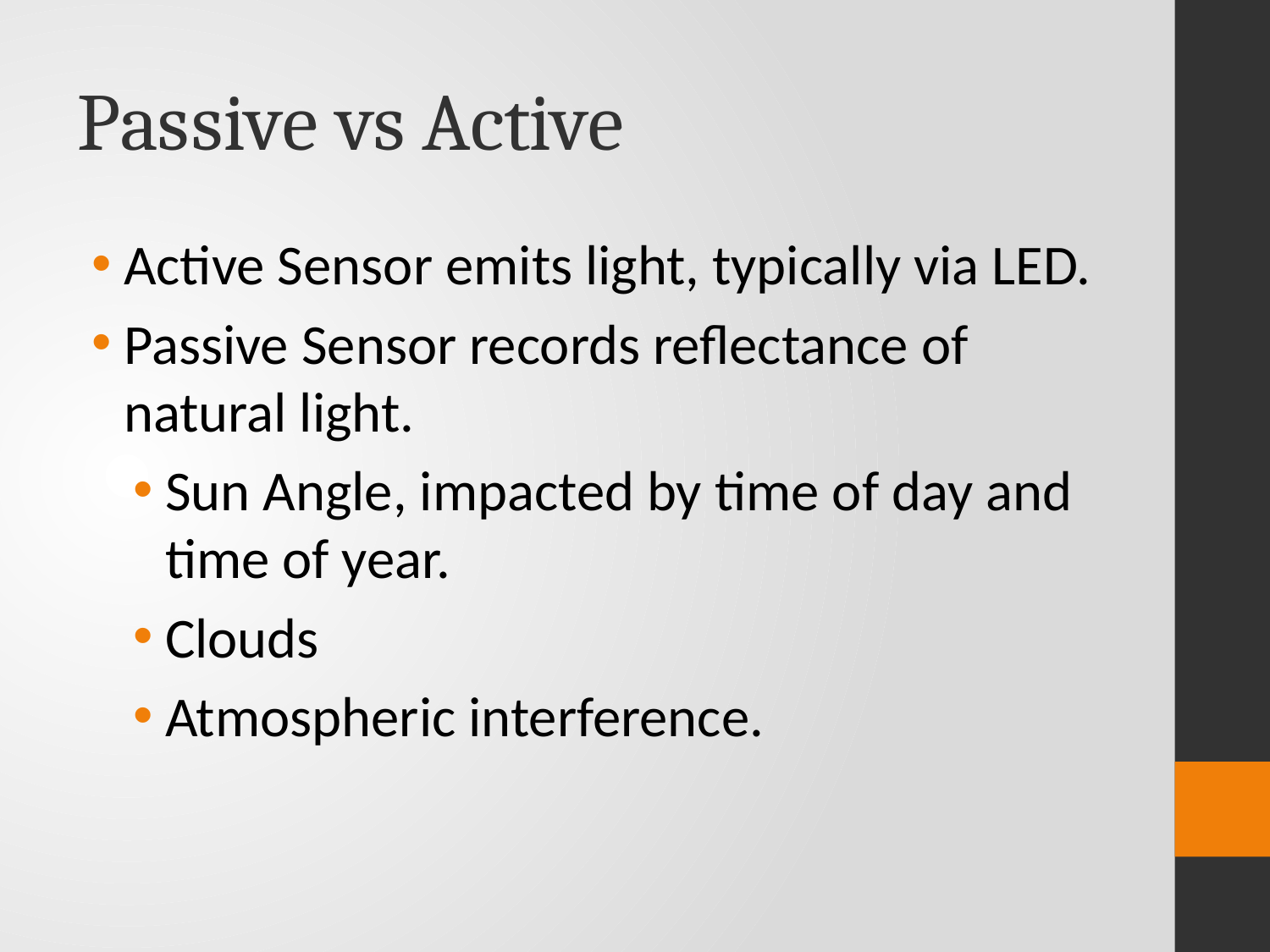

# Passive vs Active
Active Sensor emits light, typically via LED.
Passive Sensor records reflectance of natural light.
Sun Angle, impacted by time of day and time of year.
Clouds
Atmospheric interference.